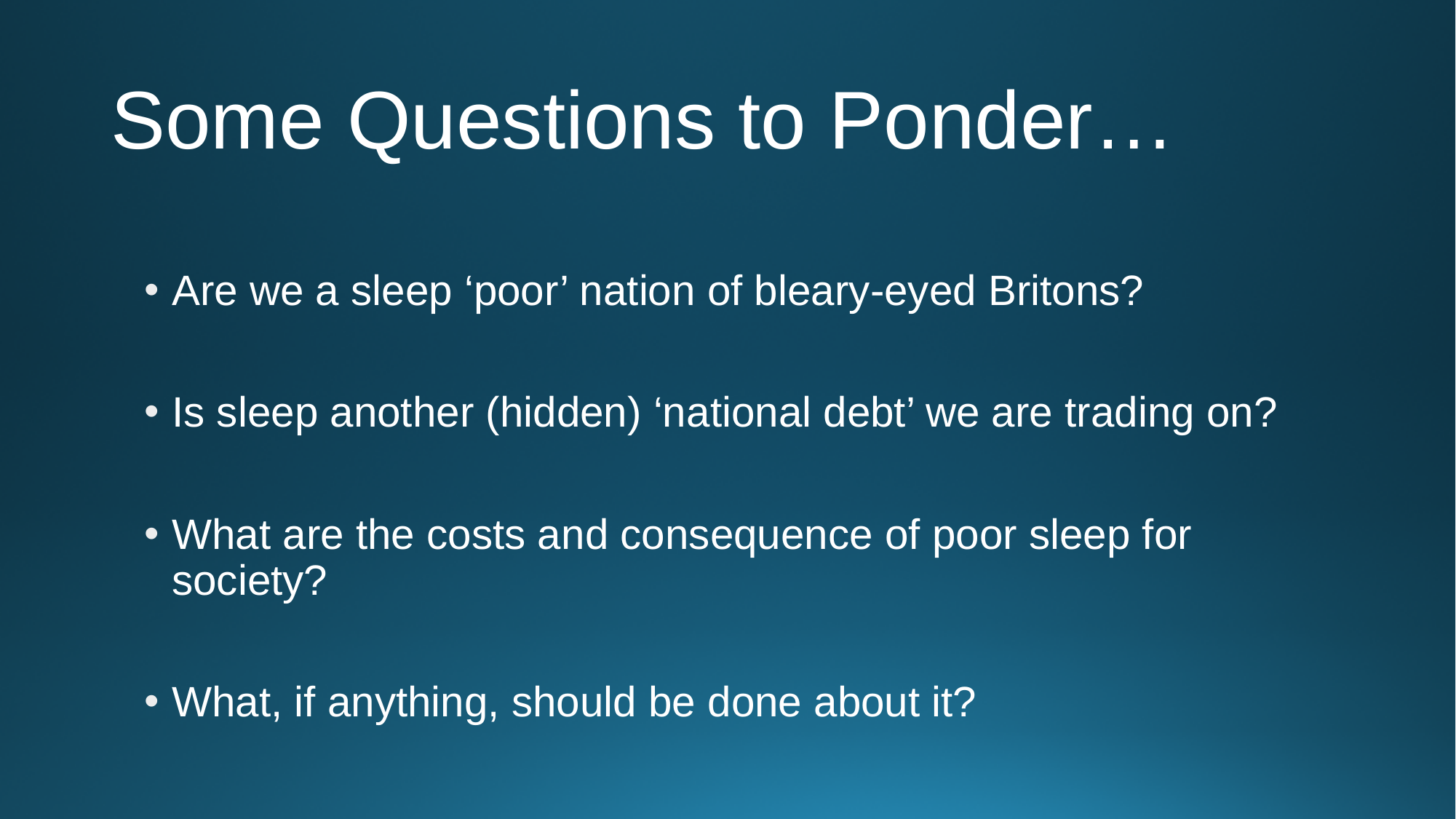

# Some Questions to Ponder…
Are we a sleep ‘poor’ nation of bleary-eyed Britons?

Is sleep another (hidden) ‘national debt’ we are trading on?

What are the costs and consequence of poor sleep for society?

What, if anything, should be done about it?